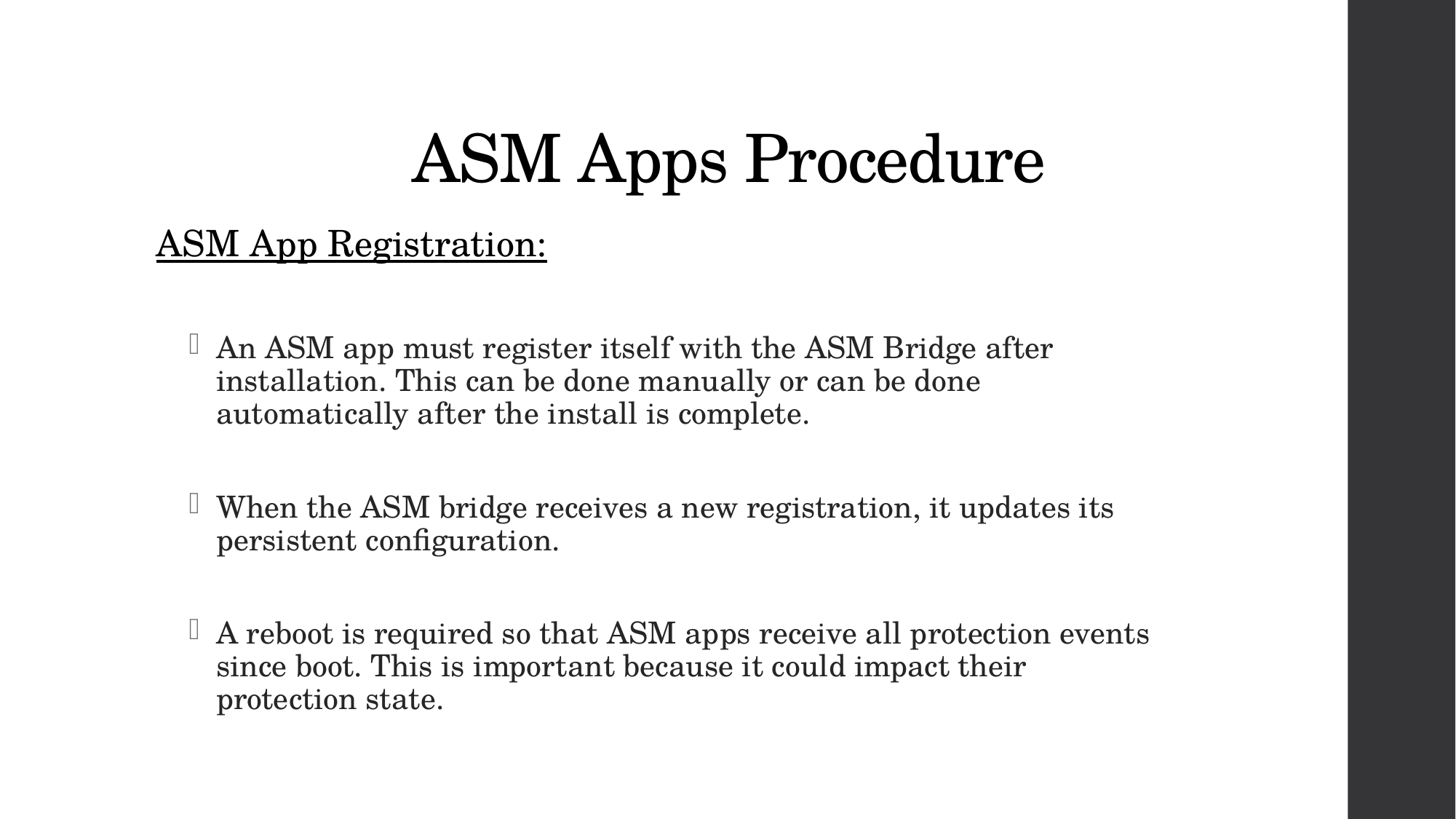

# ASM Apps Procedure
ASM App Registration:

An ASM app must register itself with the ASM Bridge after installation. This can be done manually or can be done automatically after the install is complete.

When the ASM bridge receives a new registration, it updates its persistent configuration.

A reboot is required so that ASM apps receive all protection events since boot. This is important because it could impact their protection state.